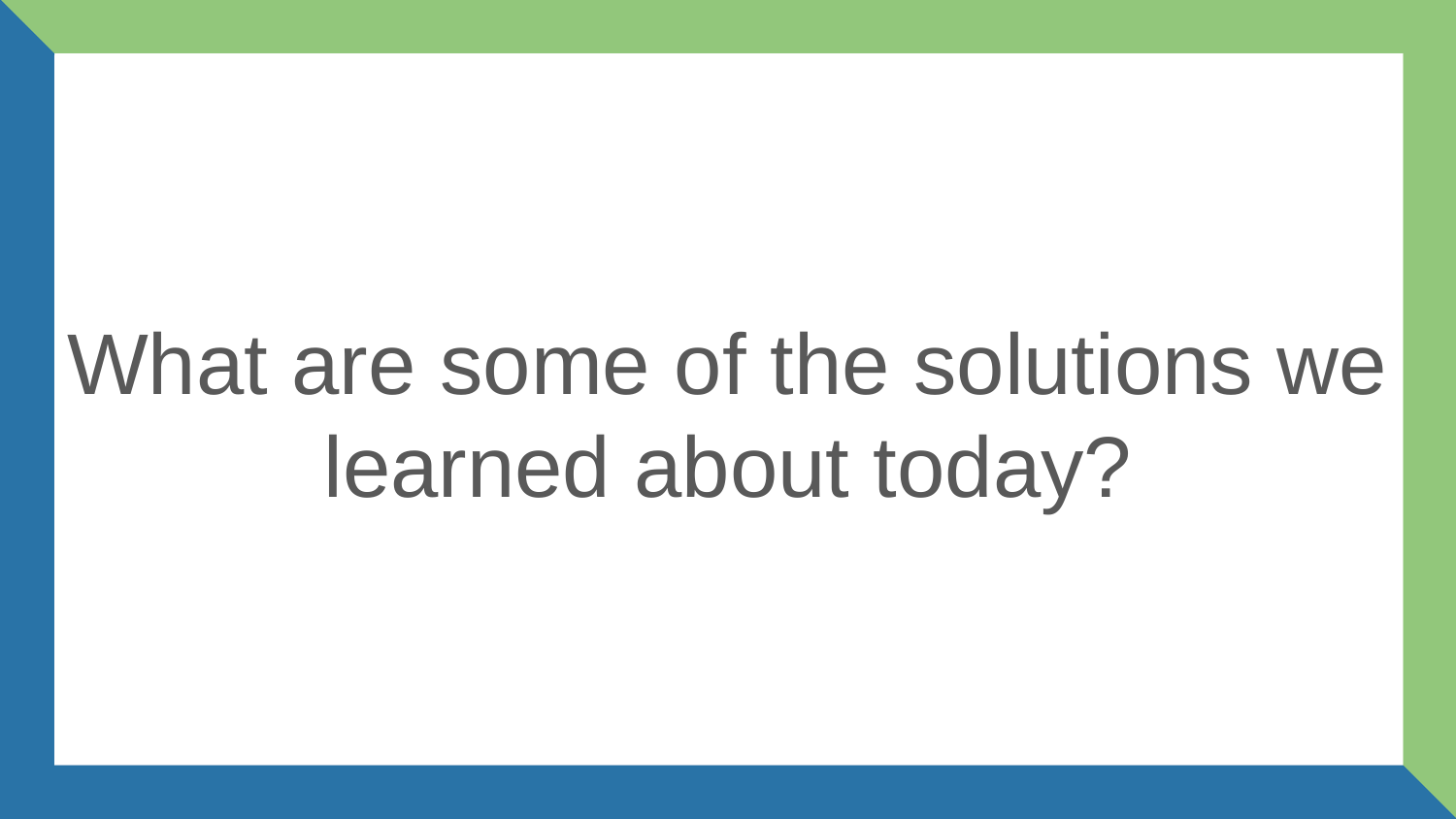

# What are some of the solutions we learned about today?